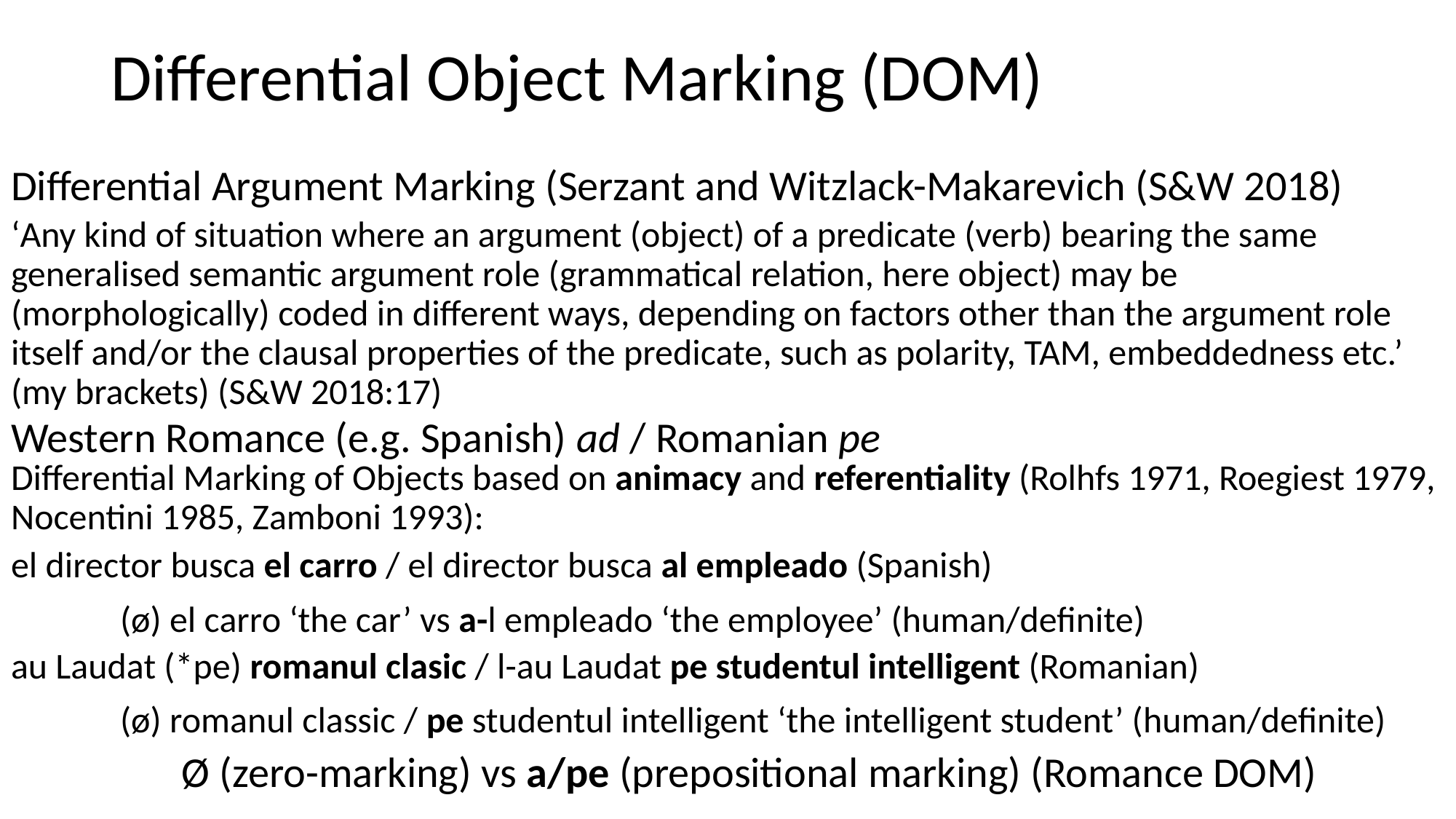

# Differential Object Marking (DOM)
Differential Argument Marking (Serzant and Witzlack-Makarevich (S&W 2018)
‘Any kind of situation where an argument (object) of a predicate (verb) bearing the same generalised semantic argument role (grammatical relation, here object) may be (morphologically) coded in different ways, depending on factors other than the argument role itself and/or the clausal properties of the predicate, such as polarity, TAM, embeddedness etc.’ (my brackets) (S&W 2018:17)
Western Romance (e.g. Spanish) ad / Romanian pe
Differential Marking of Objects based on animacy and referentiality (Rolhfs 1971, Roegiest 1979, Nocentini 1985, Zamboni 1993):
el director busca el carro / el director busca al empleado (Spanish)
	(ø) el carro ‘the car’ vs a-l empleado ‘the employee’ (human/definite)
au Laudat (*pe) romanul clasic / l-au Laudat pe studentul intelligent (Romanian)
	(ø) romanul classic / pe studentul intelligent ‘the intelligent student’ (human/definite)
Ø (zero-marking) vs a/pe (prepositional marking) (Romance DOM)